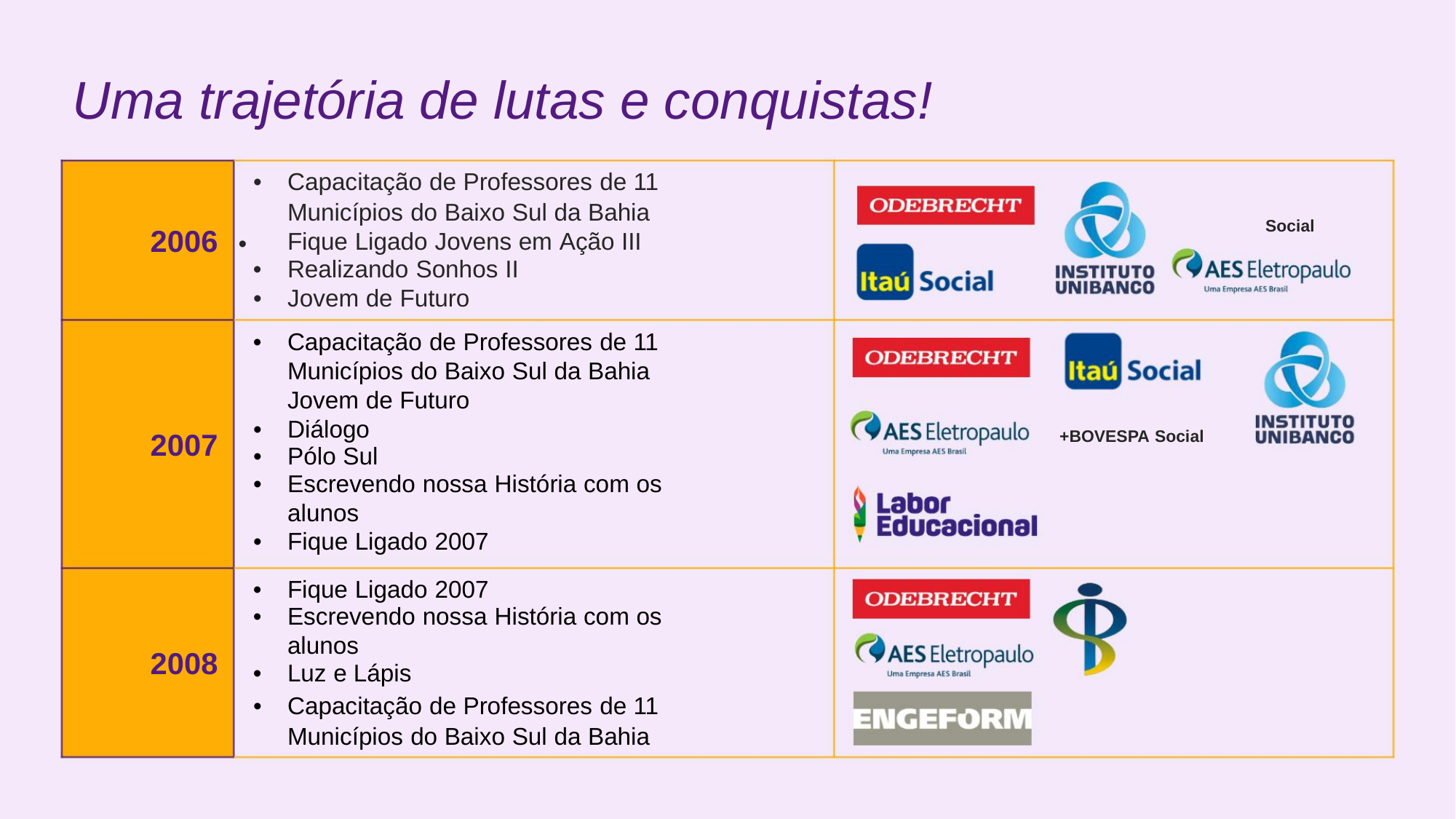

Uma trajetória de lutas e conquistas!
• Capacitação de Professores de 11
Municípios do Baixo Sul da Bahia
Fique Ligado Jovens em Ação III
• Realizando Sonhos II
Social
2006 •
• Jovem de Futuro
• Capacitação de Professores de 11
Municípios do Baixo Sul da Bahia
Jovem de Futuro
• Diálogo
• Pólo Sul
• Escrevendo nossa História com os
alunos
• Fique Ligado 2007
+BOVESPA Social
2007
2008
• Fique Ligado 2007
• Escrevendo nossa História com os
alunos
• Luz e Lápis
• Capacitação de Professores de 11
Municípios do Baixo Sul da Bahia